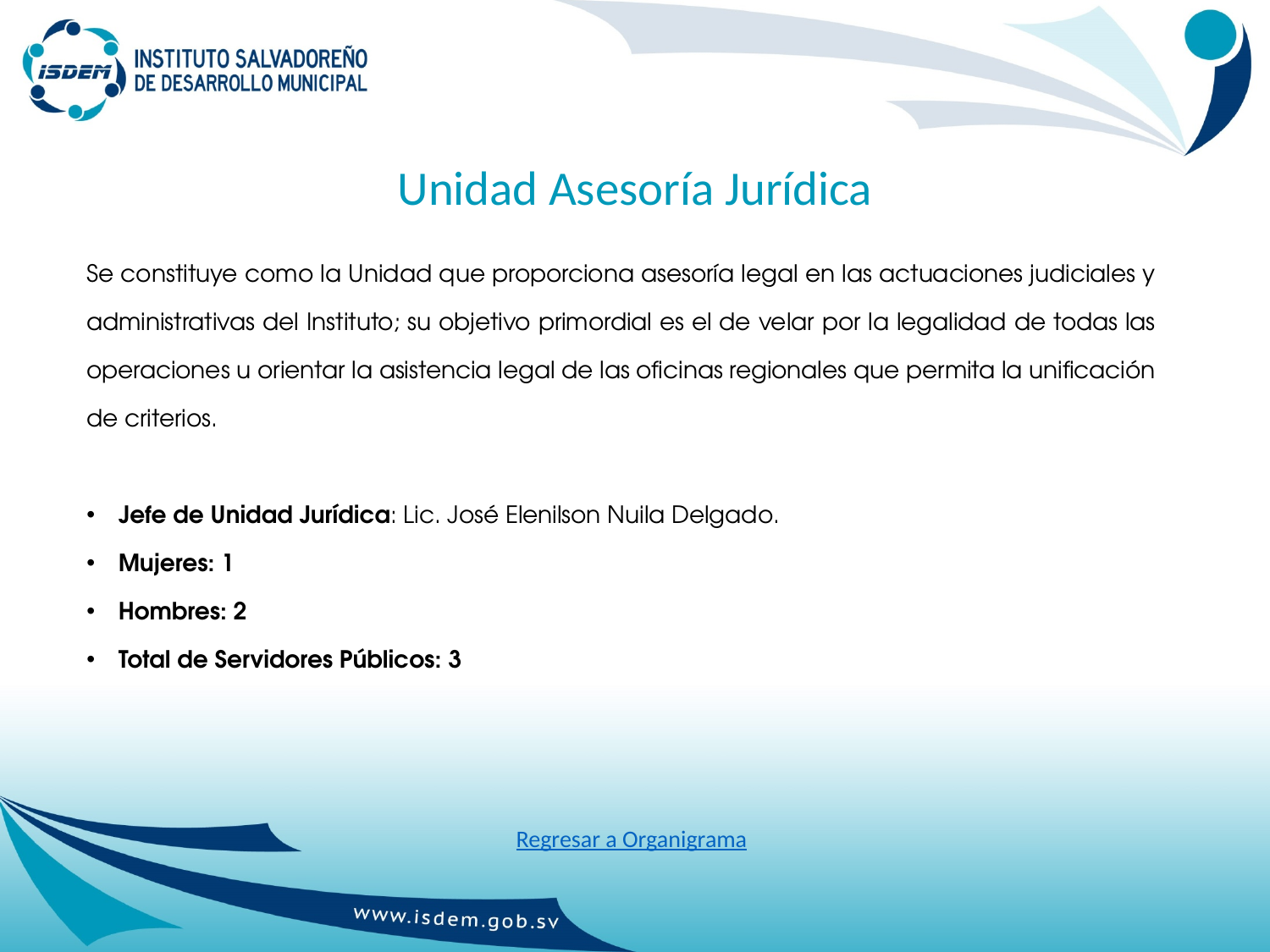

# Unidad Asesoría Jurídica
Se constituye como la Unidad que proporciona asesoría legal en las actuaciones judiciales y administrativas del Instituto; su objetivo primordial es el de velar por la legalidad de todas las operaciones u orientar la asistencia legal de las oficinas regionales que permita la unificación de criterios.

Jefe de Unidad Jurídica: Lic. José Elenilson Nuila Delgado.
Mujeres: 1
Hombres: 2
Total de Servidores Públicos: 3

Regresar a Organigrama